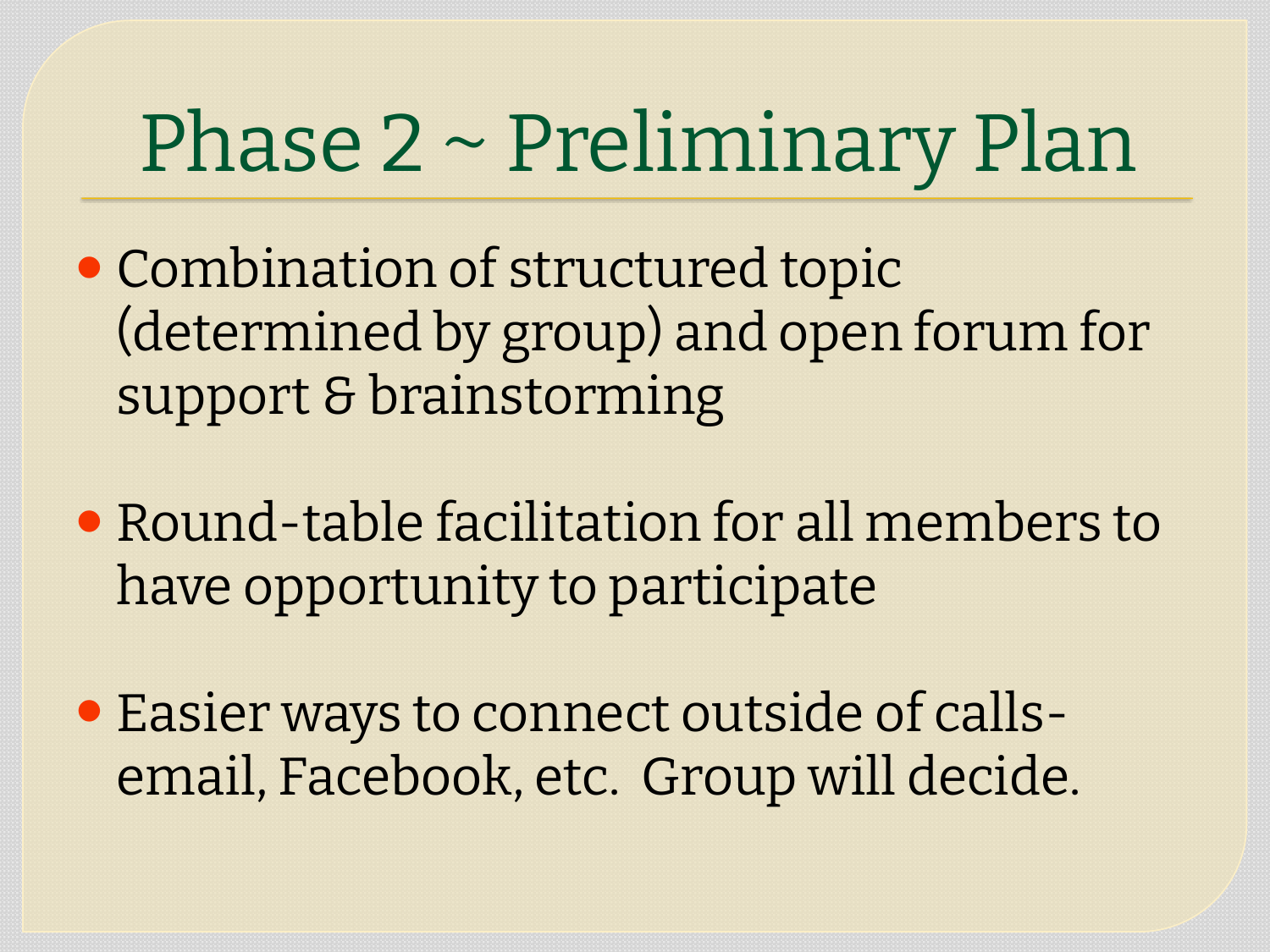

# Phase 2 ~ Preliminary Plan
Combination of structured topic (determined by group) and open forum for support & brainstorming

Round-table facilitation for all members to have opportunity to participate

Easier ways to connect outside of calls- email, Facebook, etc.  Group will decide.